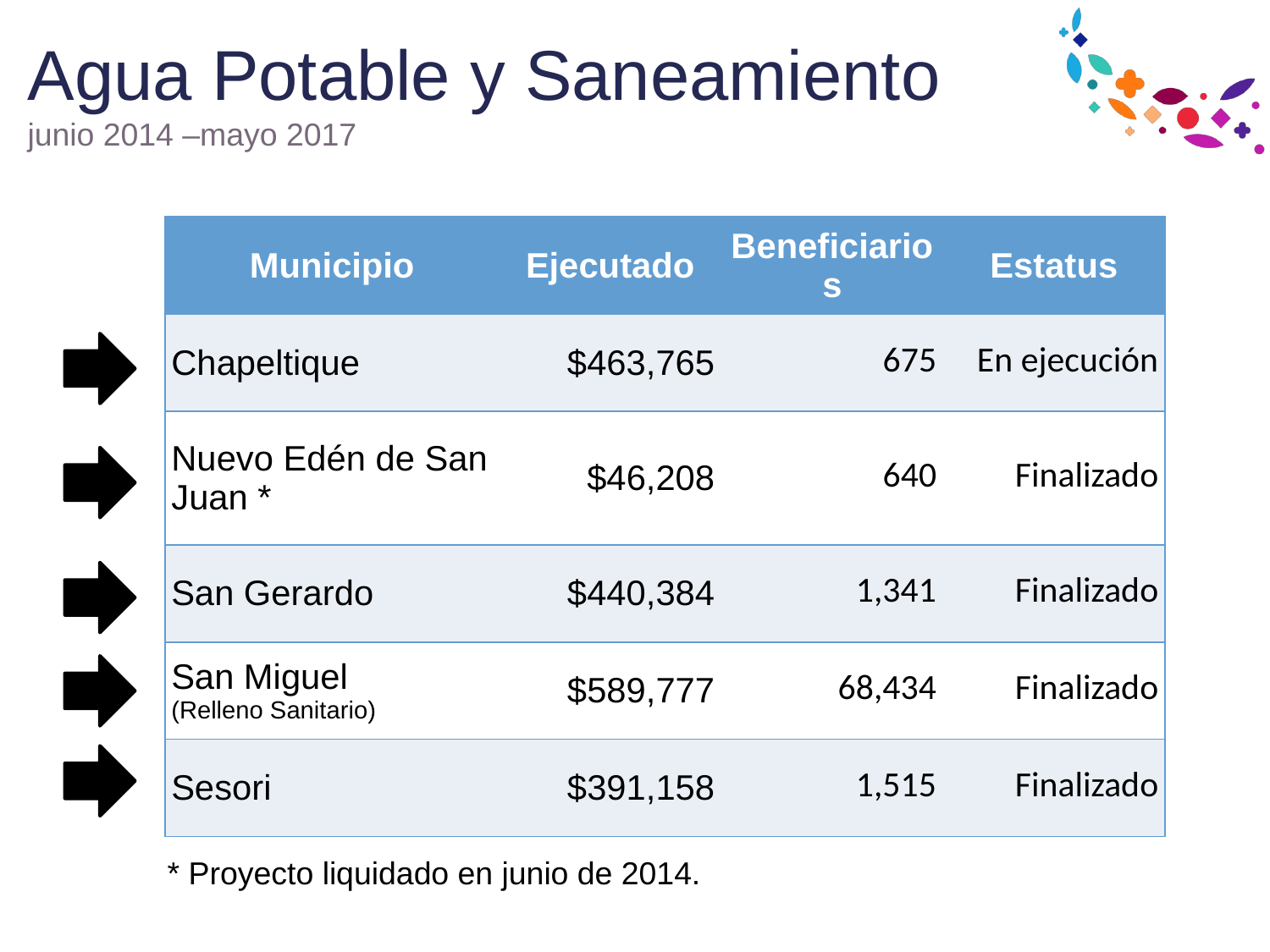

# Agua Potable y Saneamiento junio 2014 –mayo 2017

| Municipio | Ejecutado | Beneficiarios | Estatus |
| --- | --- | --- | --- |
| Chapeltique | $463,765 | 675 | En ejecución |
| Nuevo Edén de San Juan \* | $46,208 | 640 | Finalizado |
| San Gerardo | $440,384 | 1,341 | Finalizado |
| San Miguel (Relleno Sanitario) | $589,777 | 68,434 | Finalizado |
| Sesori | $391,158 | 1,515 | Finalizado |
Aquí cambiamos redacción 2 pm

* Proyecto liquidado en junio de 2014.